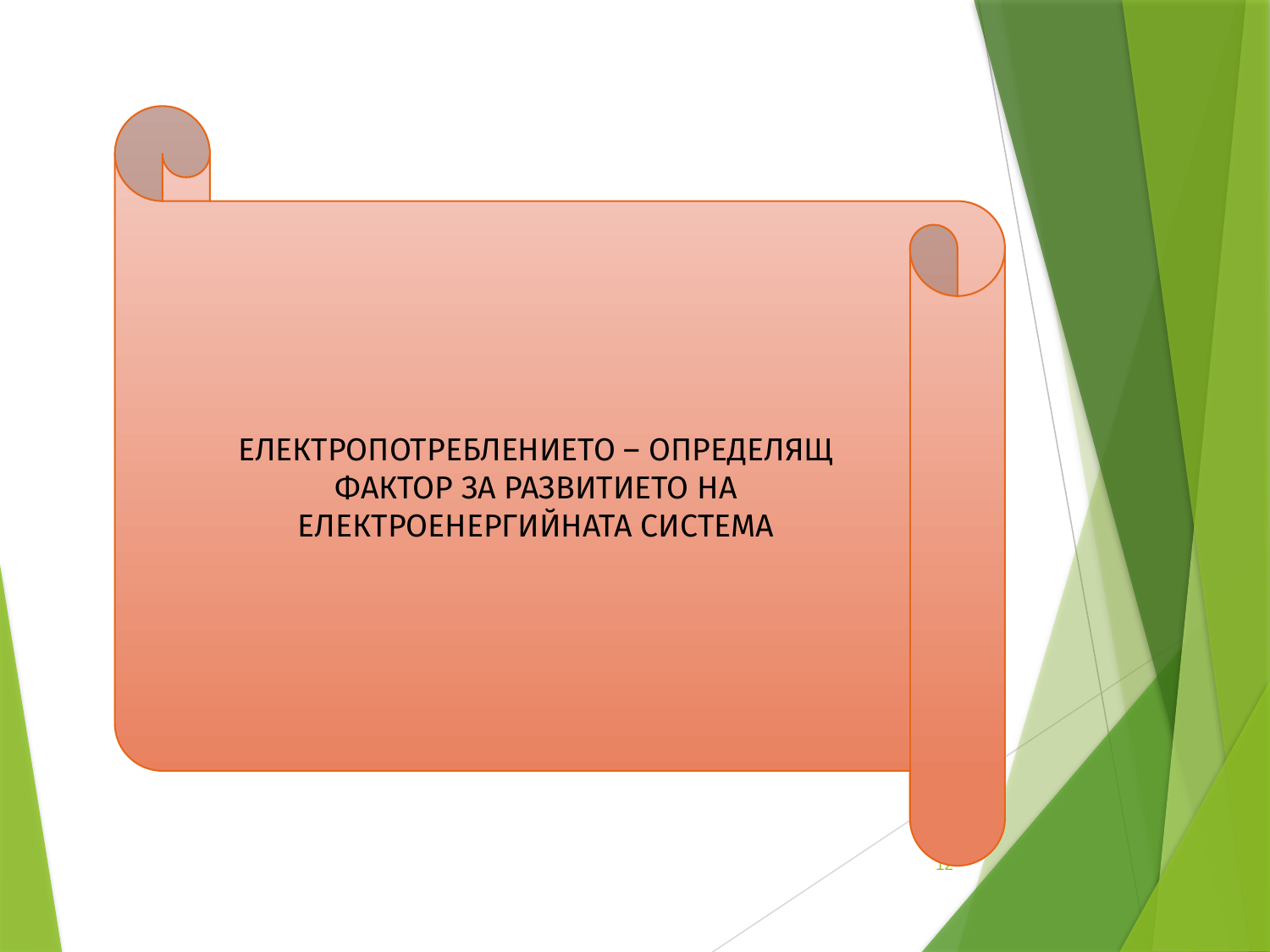

ЕЛЕКТРОПОТРЕБЛЕНИЕТО – ОПРЕДЕЛЯЩ ФАКТОР ЗА РАЗВИТИЕТО НА ЕЛЕКТРОЕНЕРГИЙНАТА СИСТЕМА
12